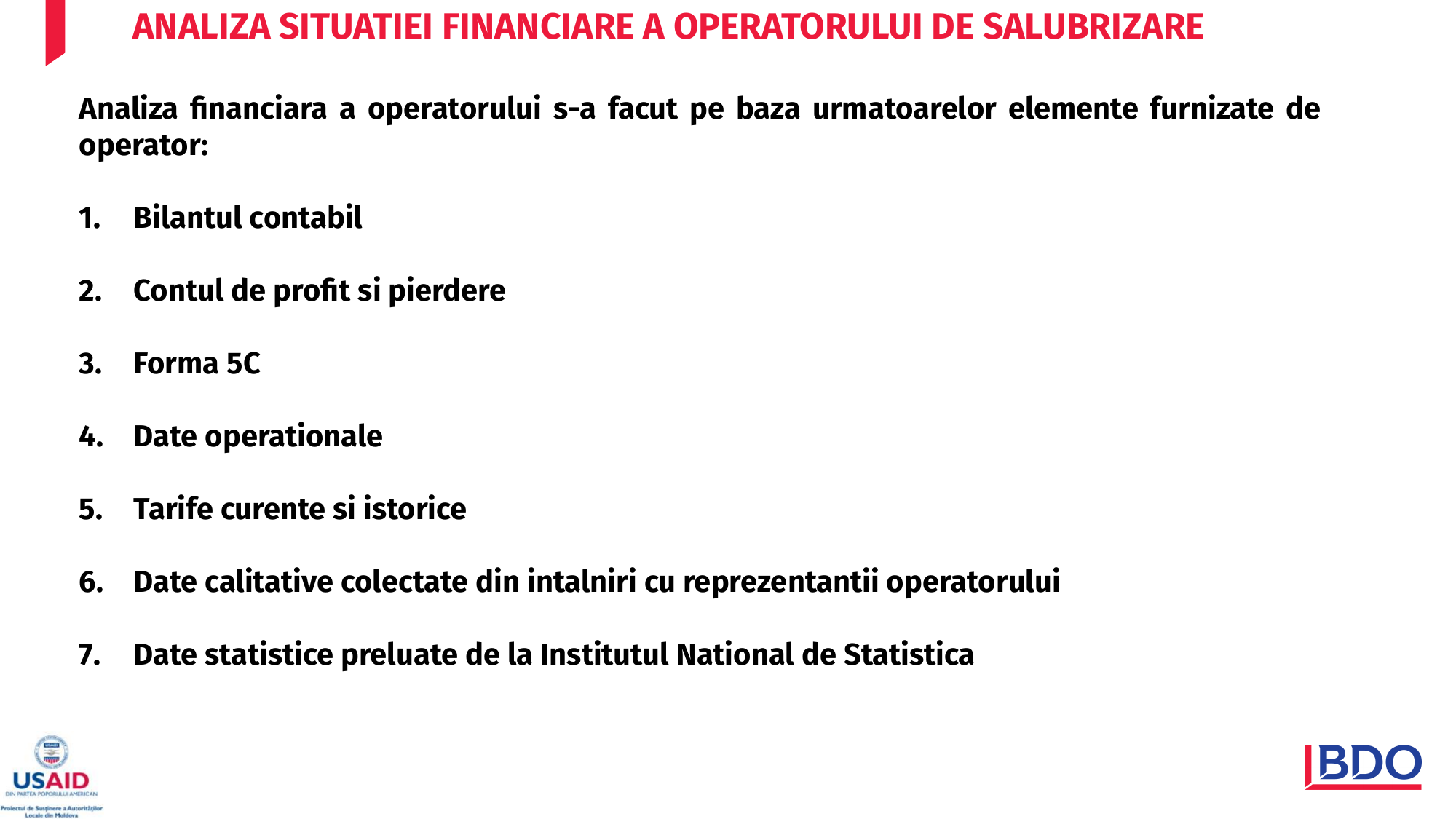

ANALIZA SITUATIEI FINANCIARE A OPERATORULUI DE SALUBRIZARE

Analiza financiara a operatorului s-a facut pe baza urmatoarelor elemente furnizate de operator:

Bilantul contabil

Contul de profit si pierdere

Forma 5C

Date operationale

Tarife curente si istorice

Date calitative colectate din intalniri cu reprezentantii operatorului

Date statistice preluate de la Institutul National de Statistica